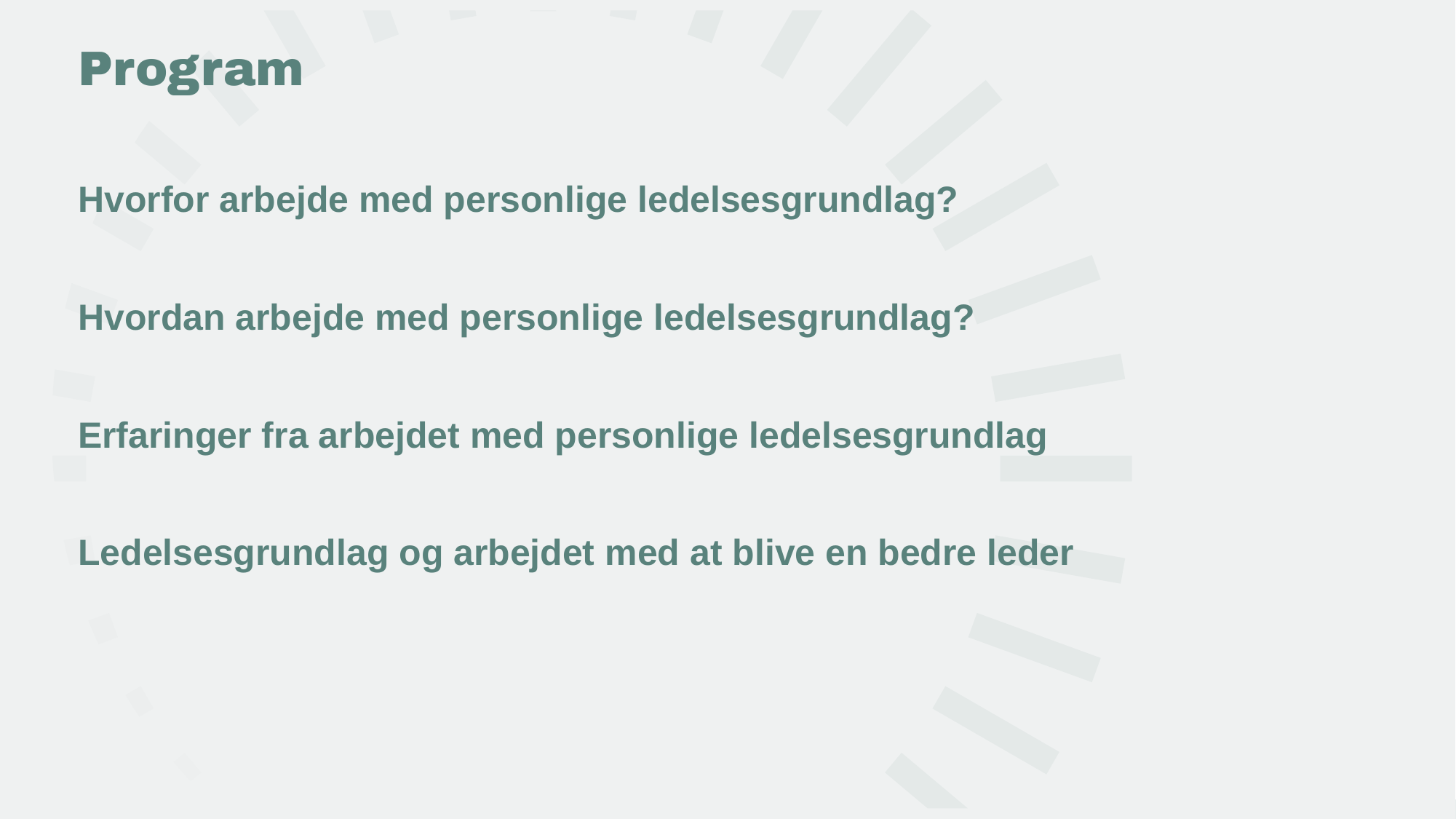

# Program

Hvorfor arbejde med personlige ledelsesgrundlag?

Hvordan arbejde med personlige ledelsesgrundlag?

Erfaringer fra arbejdet med personlige ledelsesgrundlag

Ledelsesgrundlag og arbejdet med at blive en bedre leder